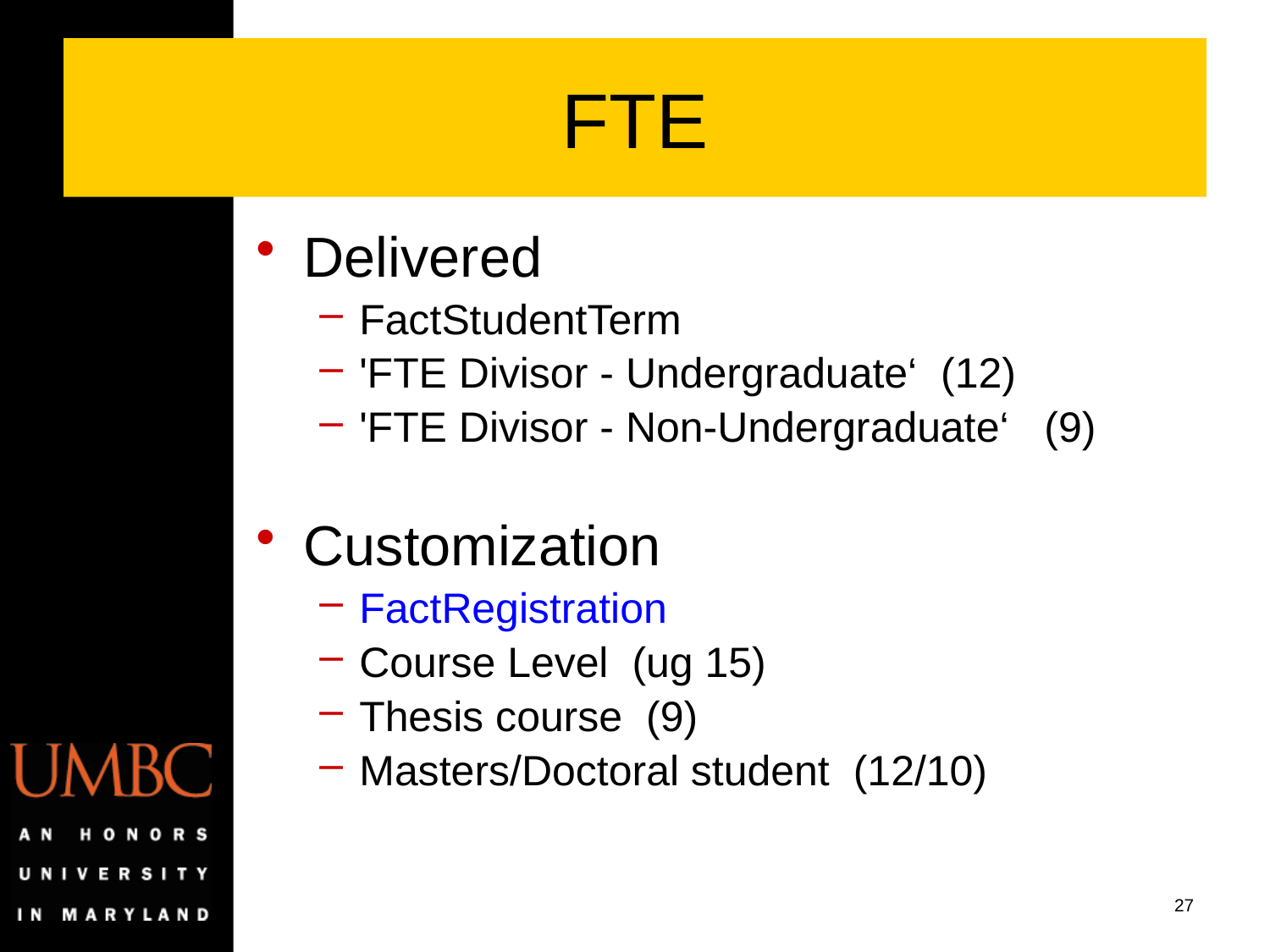

# FTE
Delivered
FactStudentTerm
'FTE Divisor - Undergraduate‘  (12)
'FTE Divisor - Non-Undergraduate‘   (9)

Customization
FactRegistration
Course Level  (ug 15)
Thesis course  (9)
Masters/Doctoral student  (12/10)

27